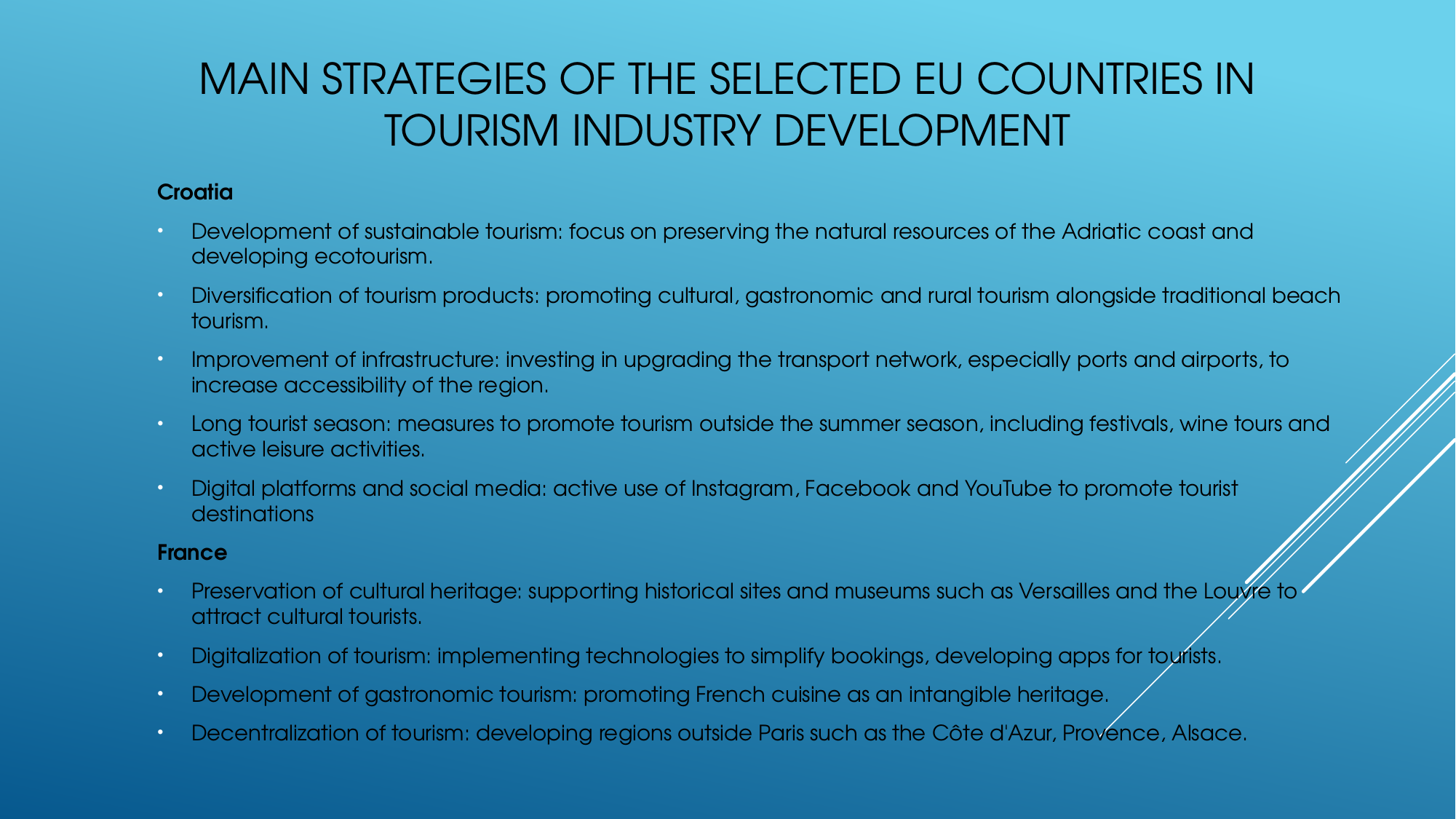

# Main strategies of the selected eu countries in tourism industry development
Croatia
Development of sustainable tourism: focus on preserving the natural resources of the Adriatic coast and developing ecotourism.
Diversification of tourism products: promoting cultural, gastronomic and rural tourism alongside traditional beach tourism.
Improvement of infrastructure: investing in upgrading the transport network, especially ports and airports, to increase accessibility of the region.
Long tourist season: measures to promote tourism outside the summer season, including festivals, wine tours and active leisure activities.
Digital platforms and social media: active use of Instagram, Facebook and YouTube to promote tourist destinations
France
Preservation of cultural heritage: supporting historical sites and museums such as Versailles and the Louvre to attract cultural tourists.
Digitalization of tourism: implementing technologies to simplify bookings, developing apps for tourists.
Development of gastronomic tourism: promoting French cuisine as an intangible heritage.
Decentralization of tourism: developing regions outside Paris such as the Côte d'Azur, Provence, Alsace.